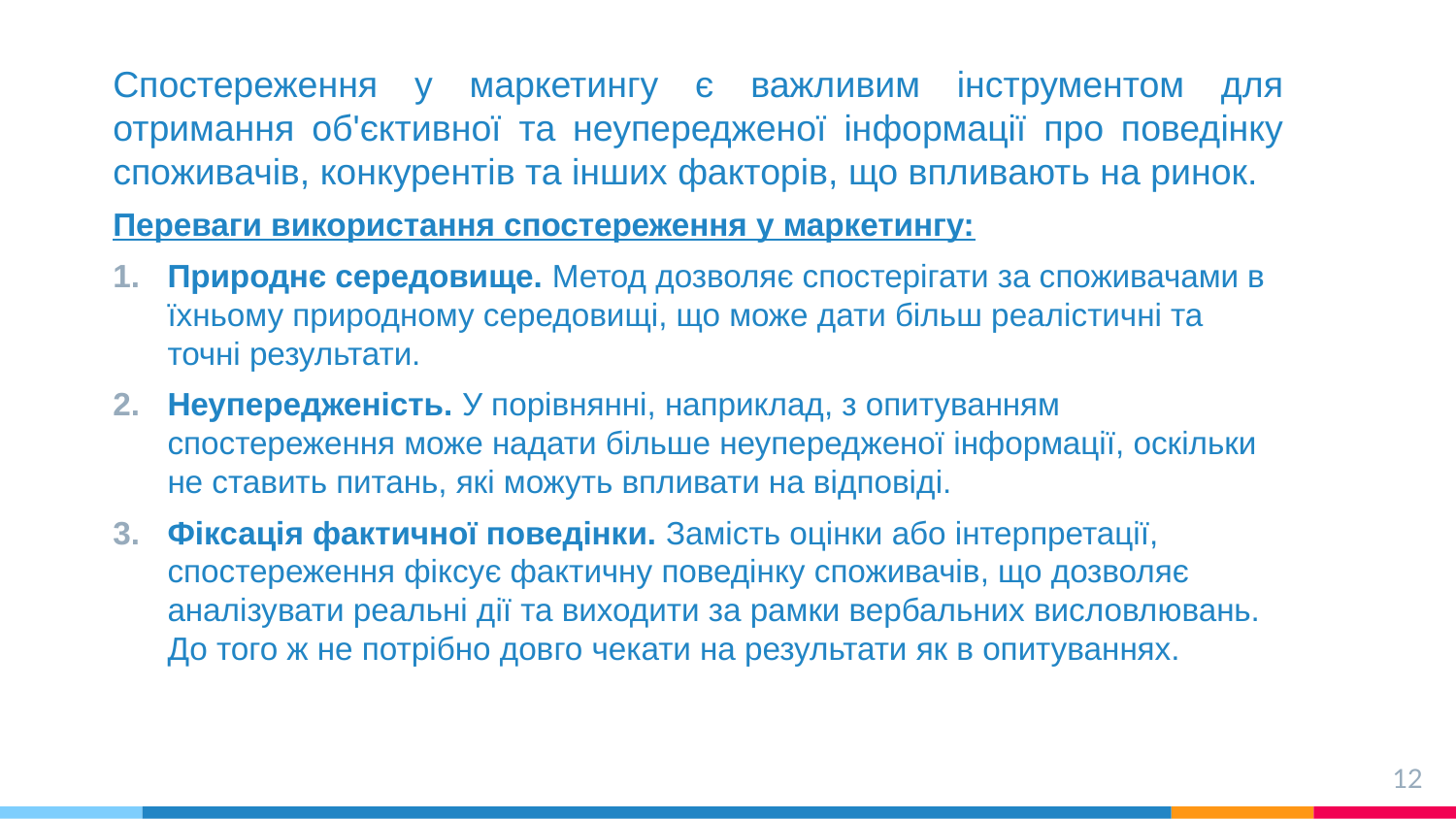

Спостереження у маркетингу є важливим інструментом для отримання об'єктивної та неупередженої інформації про поведінку споживачів, конкурентів та інших факторів, що впливають на ринок.
Переваги використання спостереження у маркетингу:
Природнє середовище. Метод дозволяє спостерігати за споживачами в їхньому природному середовищі, що може дати більш реалістичні та точні результати.
Неупередженість. У порівнянні, наприклад, з опитуванням спостереження може надати більше неупередженої інформації, оскільки не ставить питань, які можуть впливати на відповіді.
Фіксація фактичної поведінки. Замість оцінки або інтерпретації, спостереження фіксує фактичну поведінку споживачів, що дозволяє аналізувати реальні дії та виходити за рамки вербальних висловлювань. До того ж не потрібно довго чекати на результати як в опитуваннях.

12